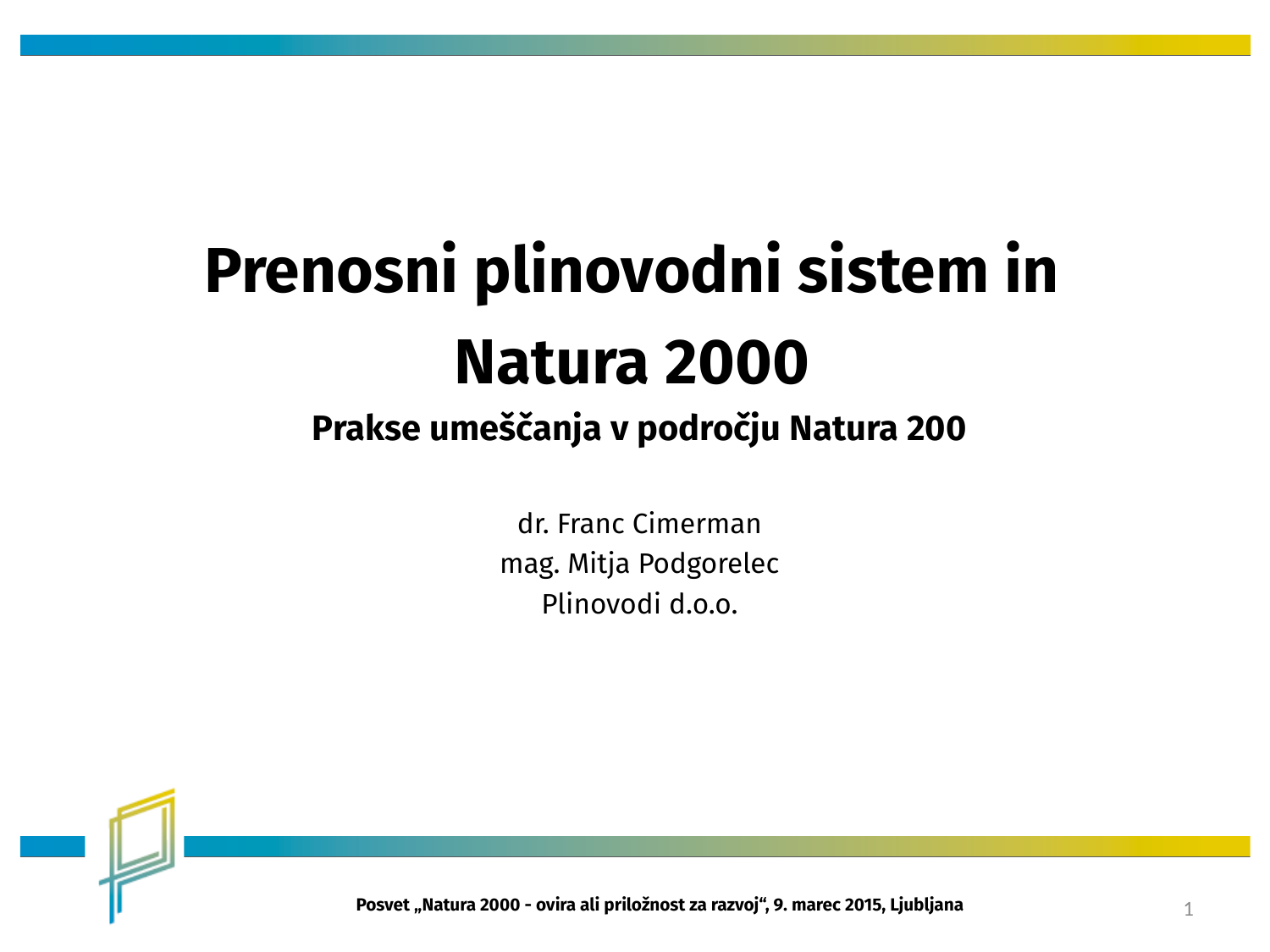

Prenosni plinovodni sistem in
Natura 2000
Prakse umeščanja v področju Natura 200

dr. Franc Cimerman
mag. Mitja Podgorelec
Plinovodi d.o.o.

Posvet „Natura 2000 - ovira ali priložnost za razvoj“, 9. marec 2015, Ljubljana
1